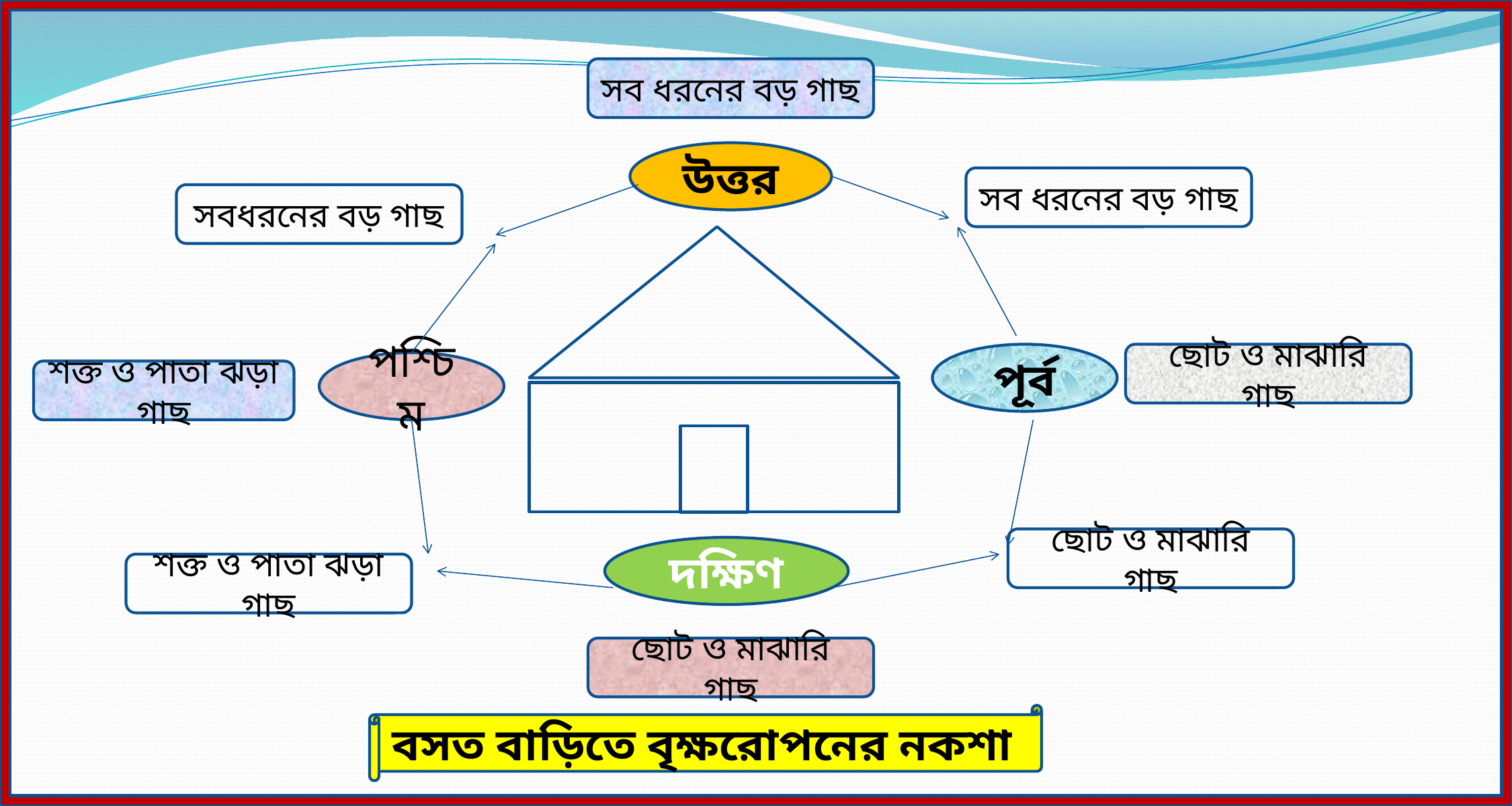

সব ধরনের বড় গাছ
উত্তর
সব ধরনের বড় গাছ
সবধরনের বড় গাছ

পূর্ব
ছোট ও মাঝারি গাছ
পশ্চিম
শক্ত ও পাতা ঝড়া গাছ

ছোট ও মাঝারি গাছ
দক্ষিণ
শক্ত ও পাতা ঝড়া গাছ
ছোট ও মাঝারি গাছ
বসত বাড়িতে বৃক্ষরোপনের নকশা